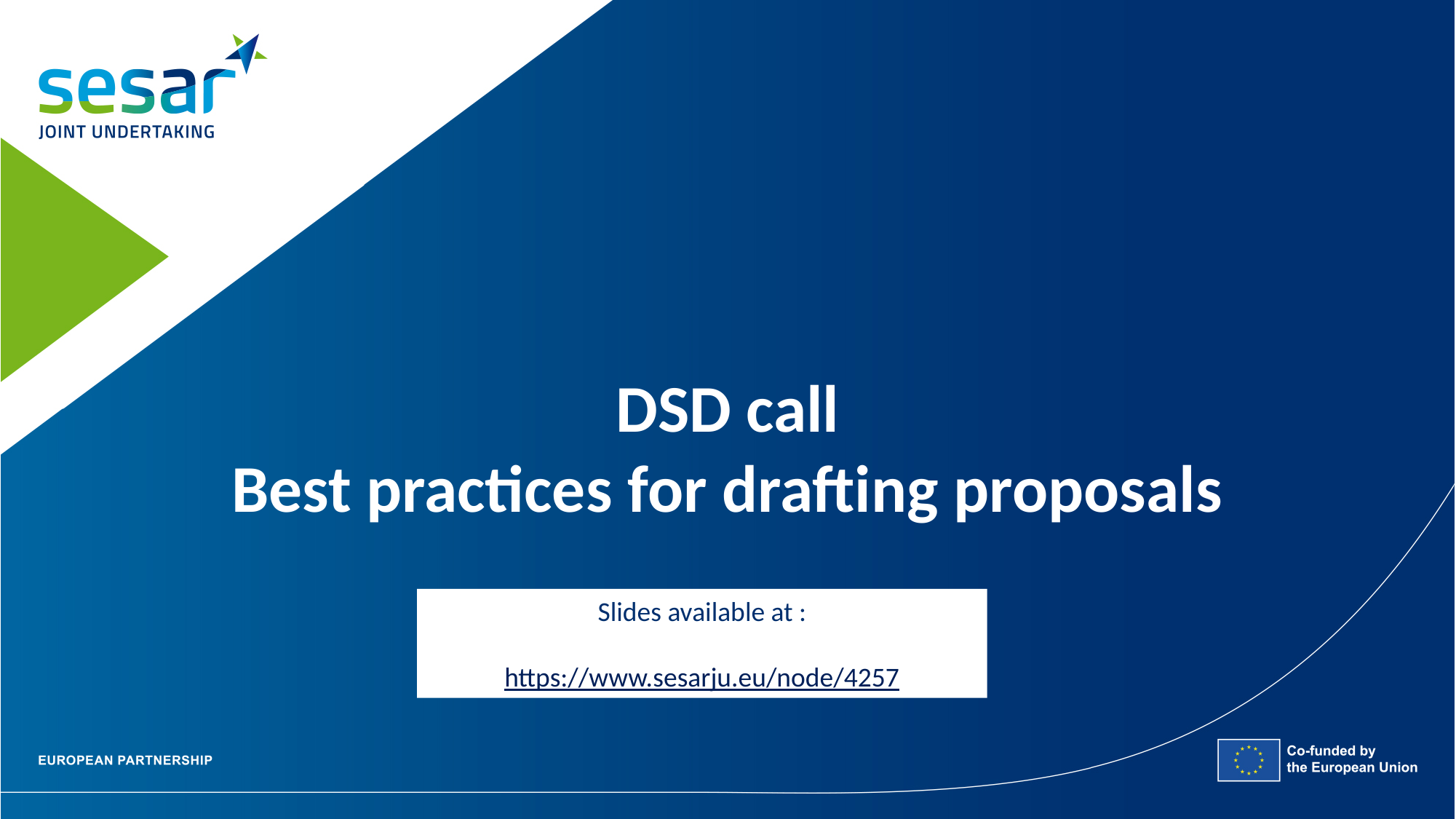

DSD call
Best practices for drafting proposals
Slides available at :

https://www.sesarju.eu/node/4257